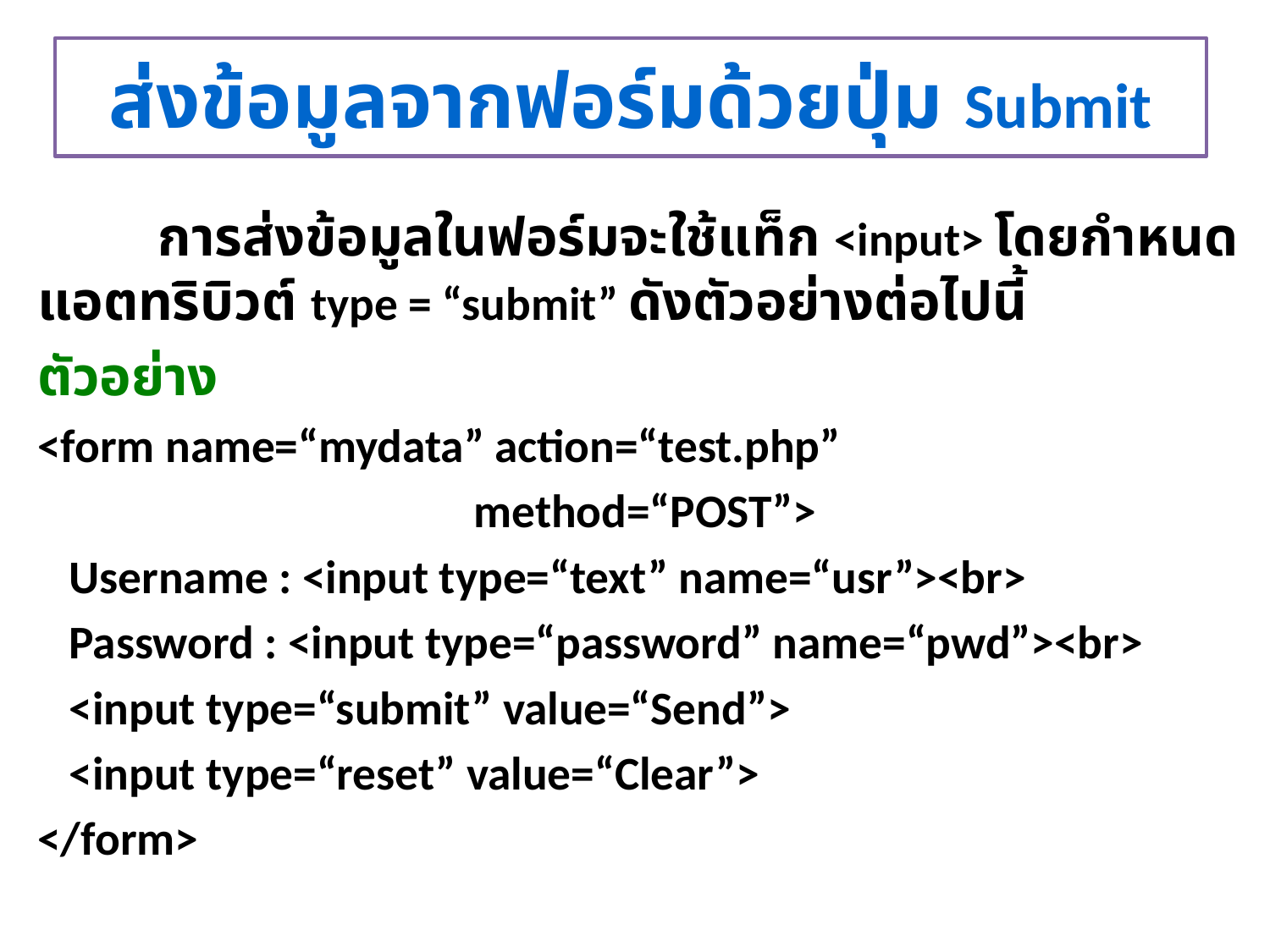

# ส่งข้อมูลจากฟอร์มด้วยปุ่ม Submit
	การส่งข้อมูลในฟอร์มจะใช้แท็ก <input> โดยกำหนด
แอตทริบิวต์ type = “submit” ดังตัวอย่างต่อไปนี้
ตัวอย่าง
<form name=“mydata” action=“test.php”
			       method=“POST”>
   Username : <input type=“text” name=“usr”><br>
   Password : <input type=“password” name=“pwd”><br>
   <input type=“submit” value=“Send”>
   <input type=“reset” value=“Clear”>
</form>